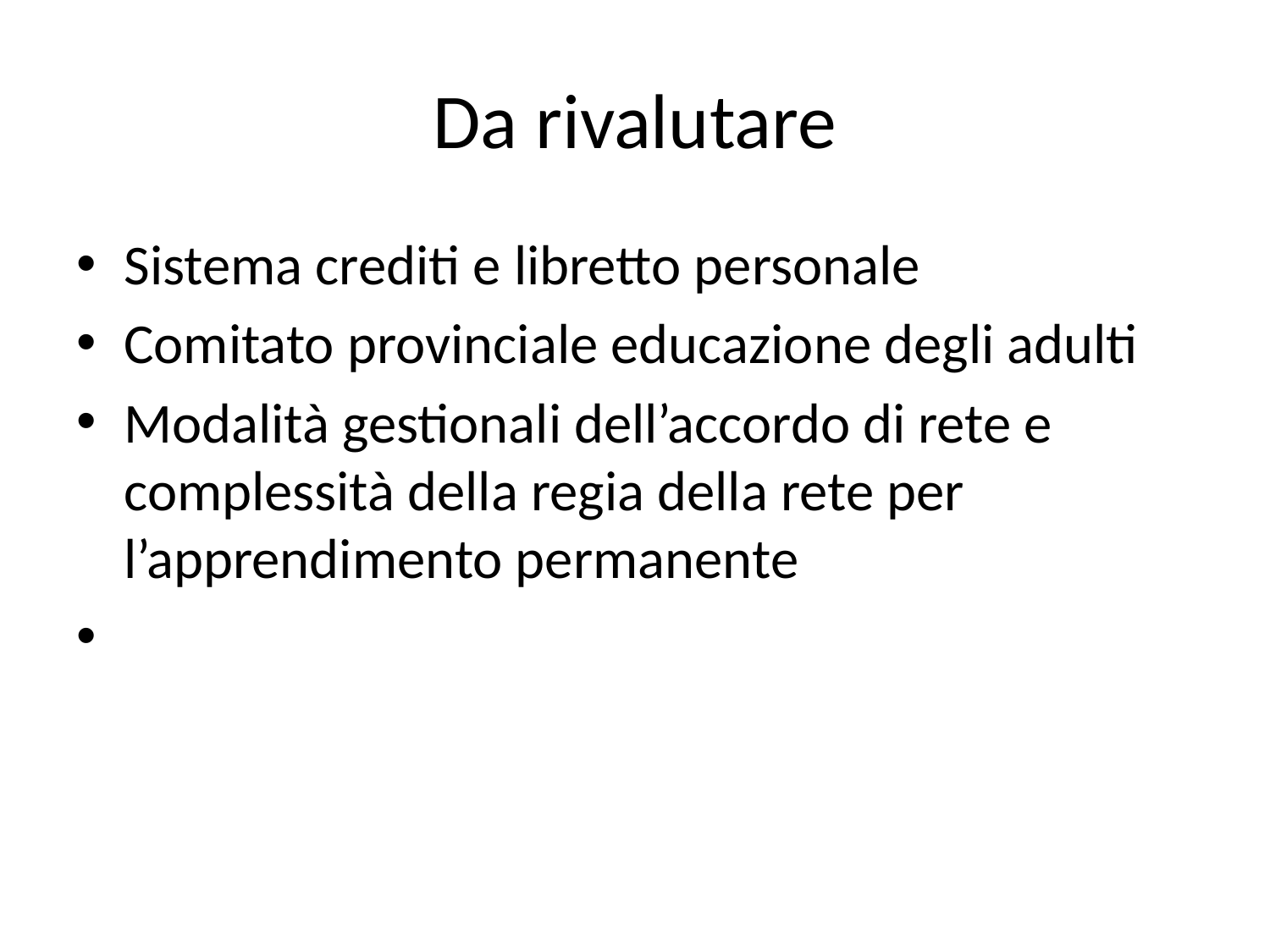

# Da rivalutare
Sistema crediti e libretto personale
Comitato provinciale educazione degli adulti
Modalità gestionali dell’accordo di rete e complessità della regia della rete per l’apprendimento permanente